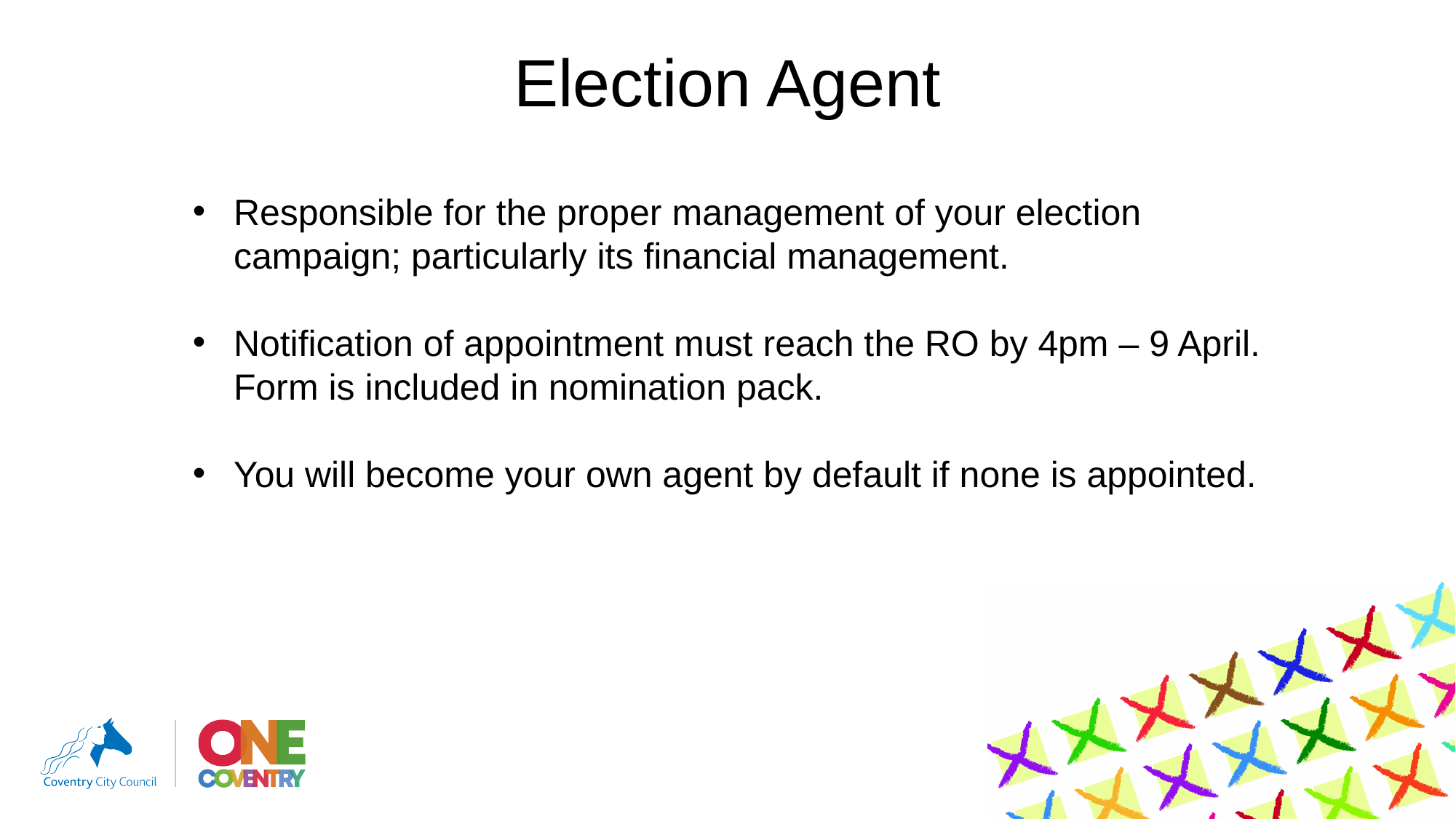

# Election Agent​
Responsible for the proper management of your election campaign; particularly its financial management.

Notification of appointment must reach the RO by 4pm – 9 April. Form is included in nomination pack.

You will become your own agent by default if none is appointed.